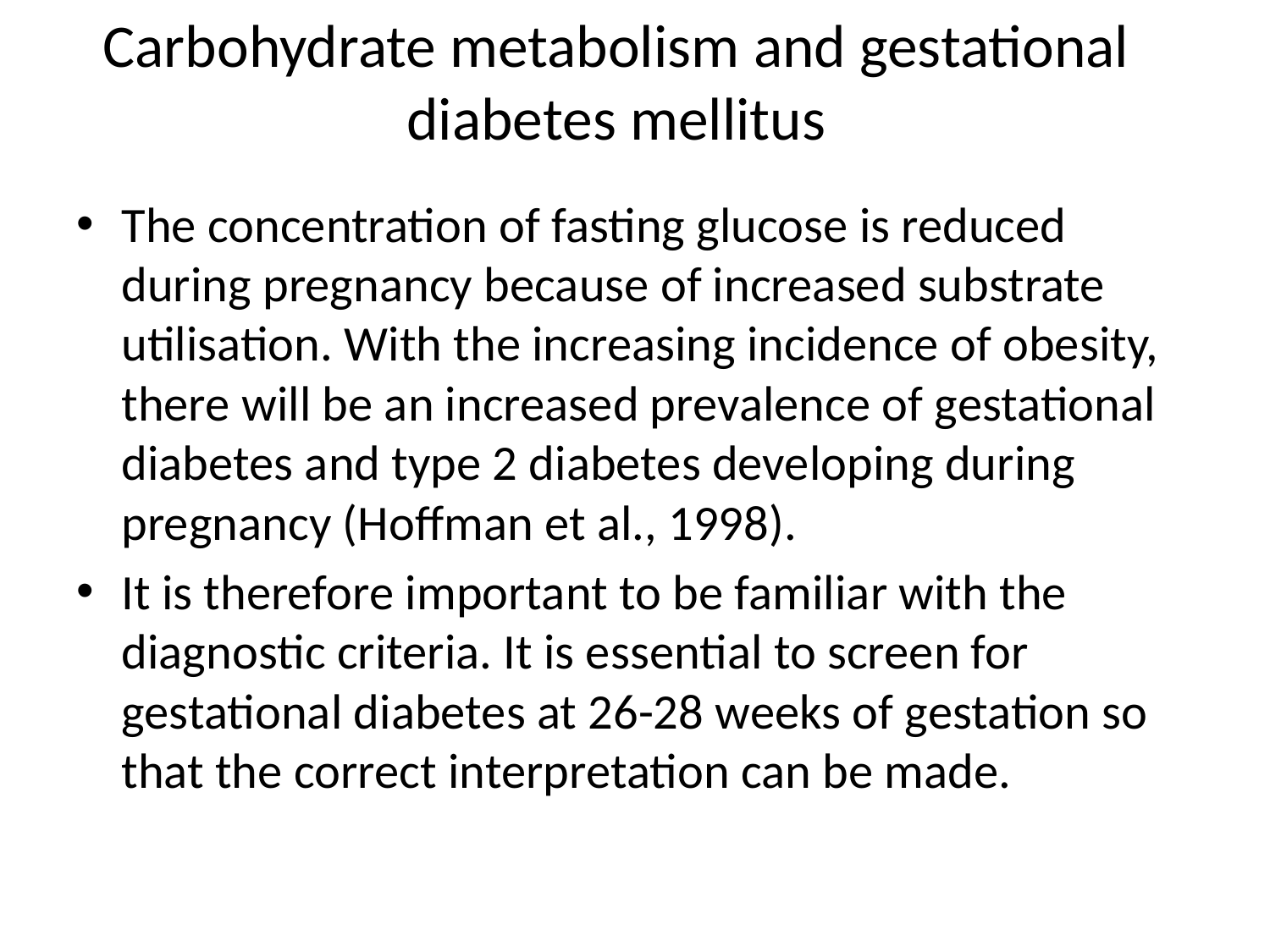

# Carbohydrate metabolism and gestational diabetes mellitus
The concentration of fasting glucose is reduced during pregnancy because of increased substrate utilisation. With the increasing incidence of obesity, there will be an increased prevalence of gestational diabetes and type 2 diabetes developing during pregnancy (Hoffman et al., 1998).
It is therefore important to be familiar with the diagnostic criteria. It is essential to screen for gestational diabetes at 26-28 weeks of gestation so that the correct interpretation can be made.